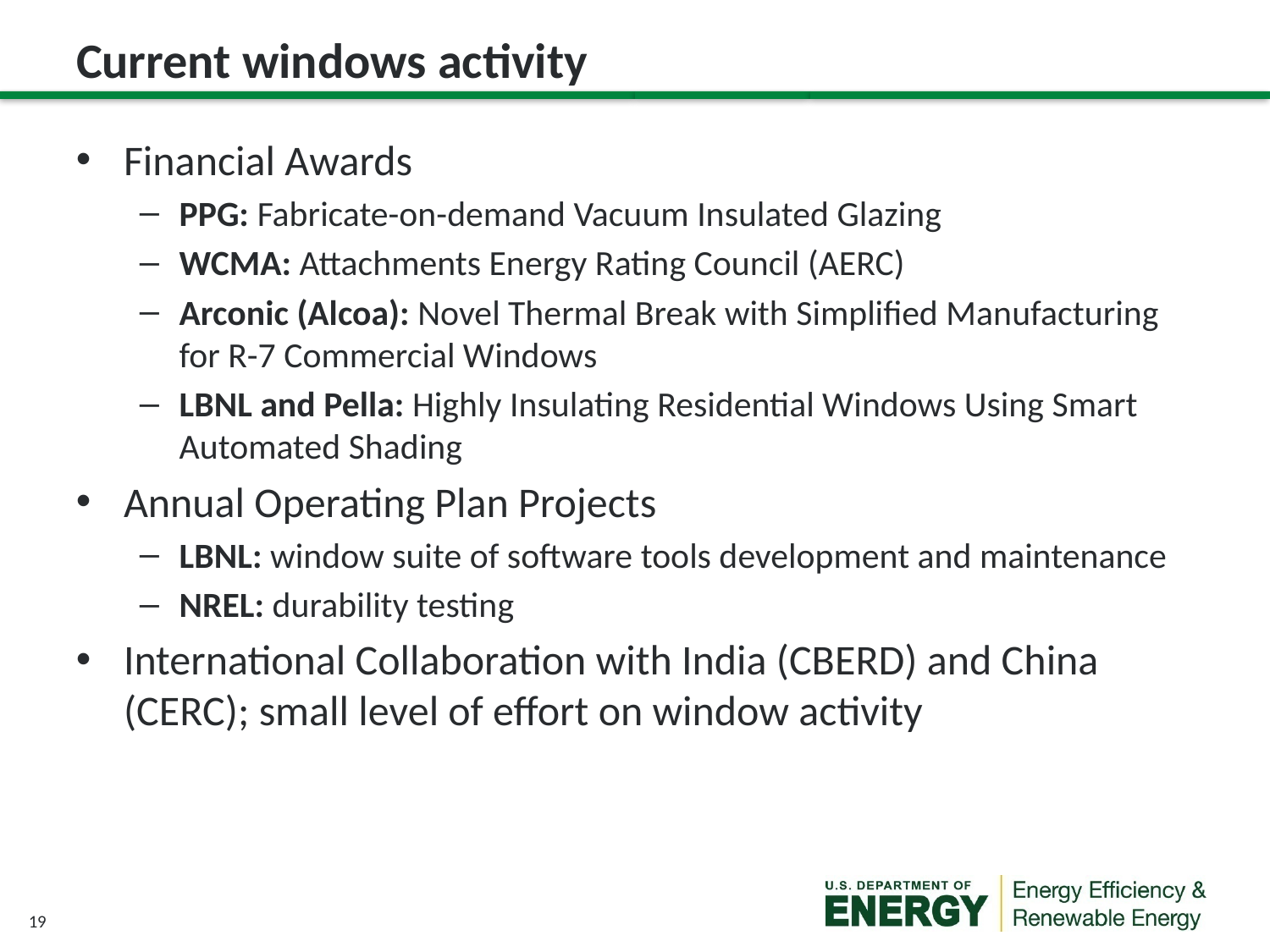

# Current windows activity
Financial Awards
PPG: Fabricate-on-demand Vacuum Insulated Glazing
WCMA: Attachments Energy Rating Council (AERC)
Arconic (Alcoa): Novel Thermal Break with Simplified Manufacturing for R-7 Commercial Windows
LBNL and Pella: Highly Insulating Residential Windows Using Smart Automated Shading
Annual Operating Plan Projects
LBNL: window suite of software tools development and maintenance
NREL: durability testing
International Collaboration with India (CBERD) and China (CERC); small level of effort on window activity